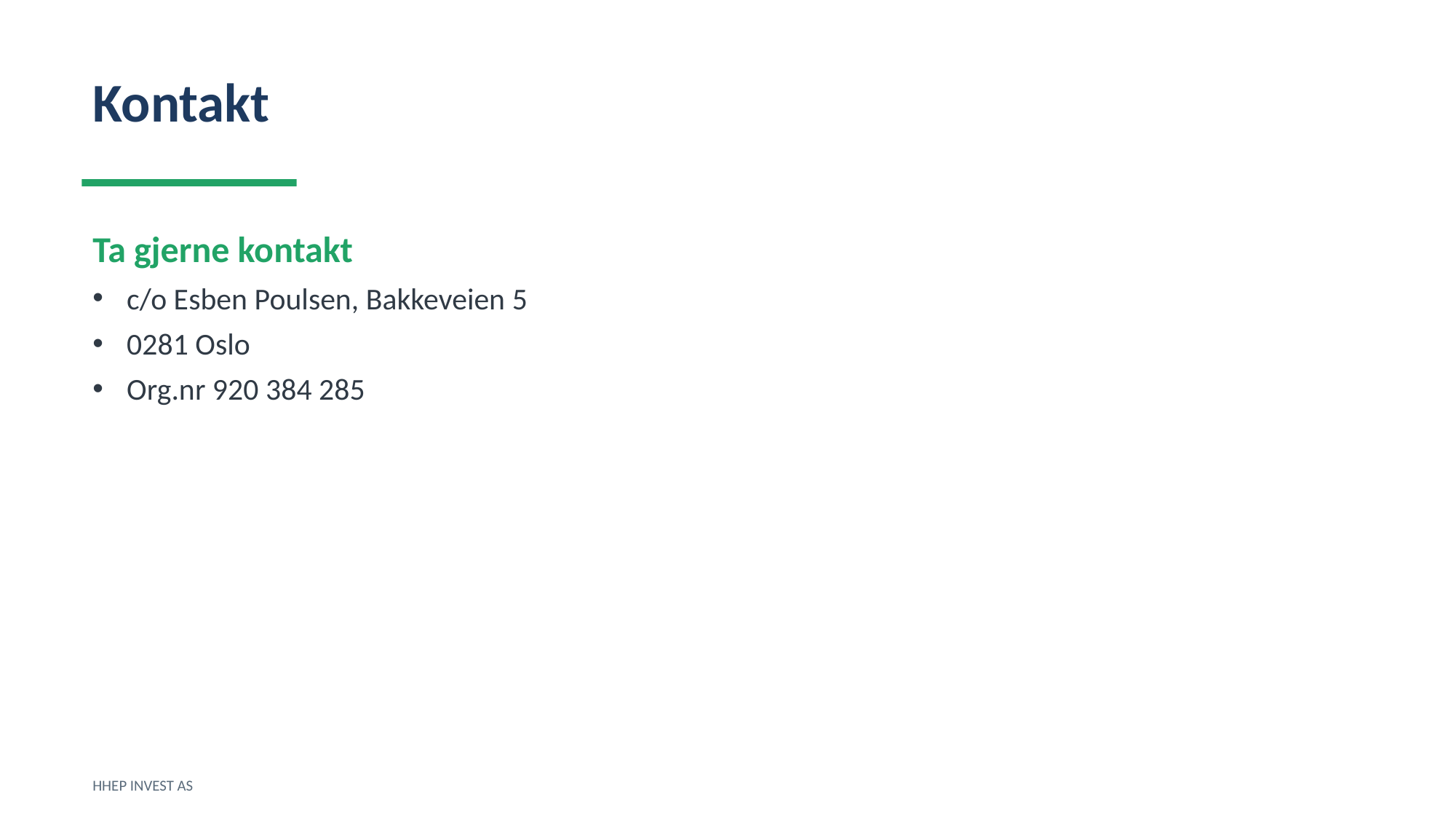

Kontakt

Ta gjerne kontakt
c/o Esben Poulsen, Bakkeveien 5
0281 Oslo
Org.nr 920 384 285
HHEP INVEST AS